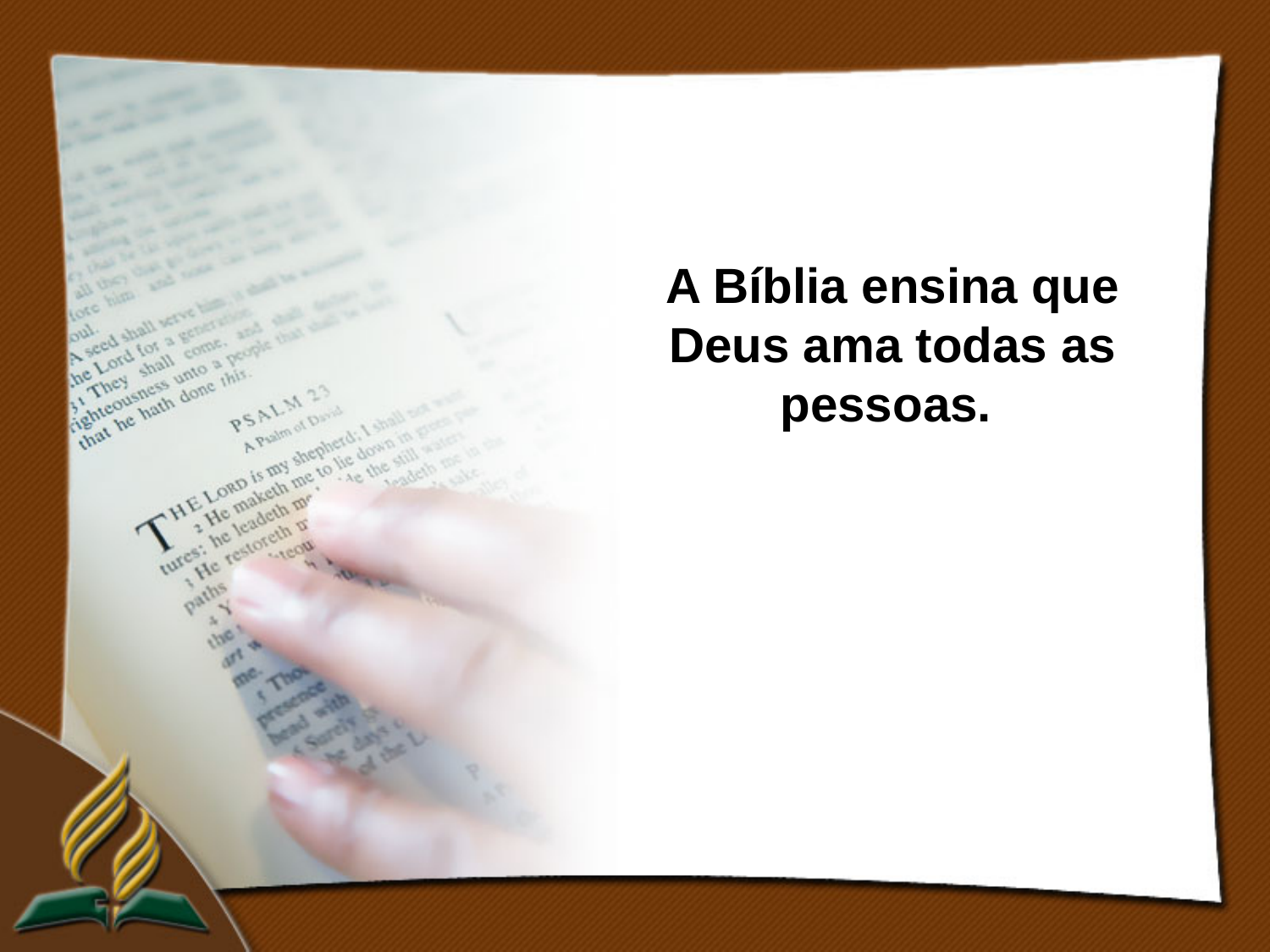

A Bíblia ensina que Deus ama todas as pessoas.